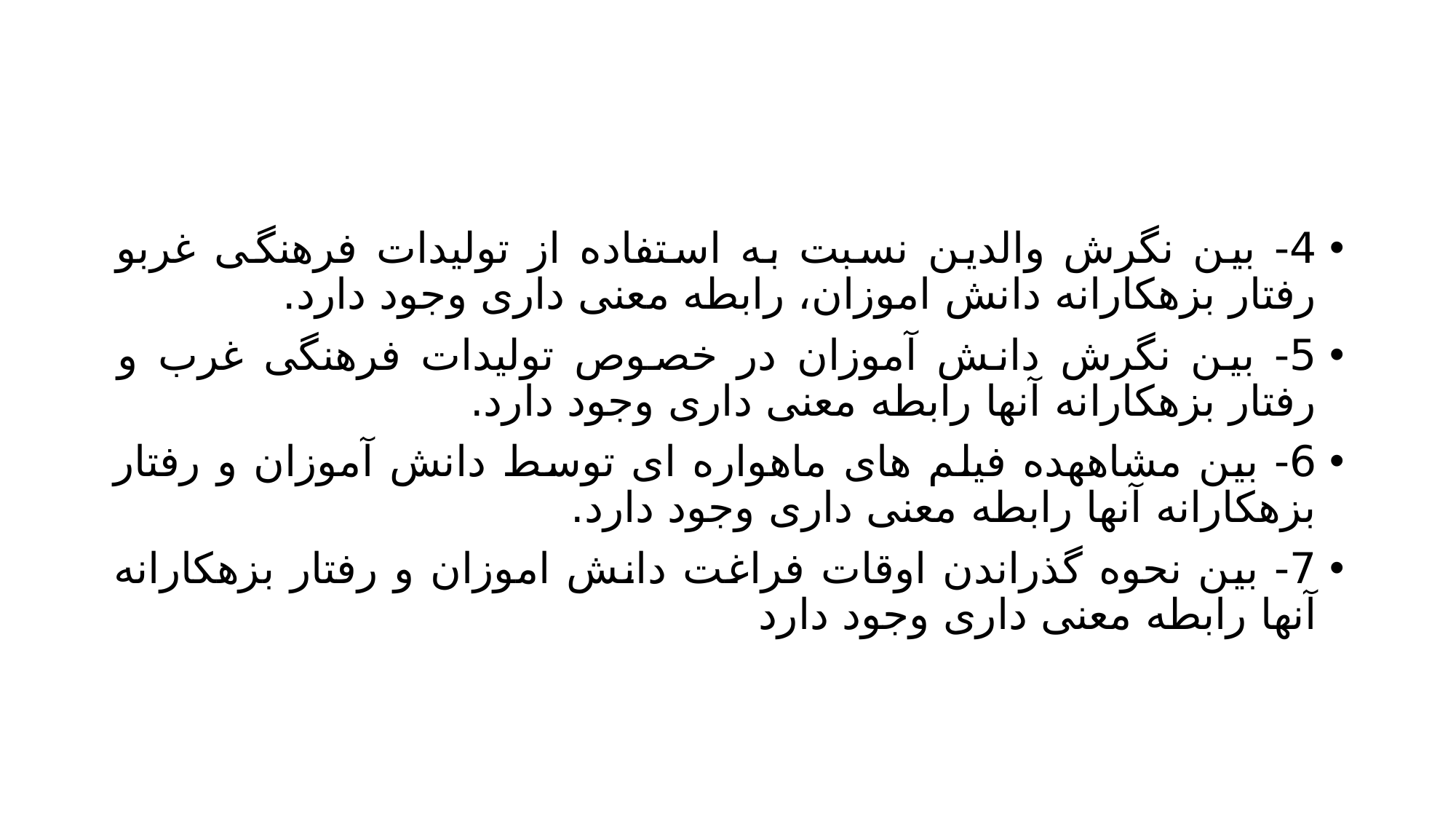

#
4- بین نگرش والدین نسبت به استفاده از تولیدات فرهنگی غربو رفتار بزهکارانه دانش اموزان، رابطه معنی داری وجود دارد.
5- بین نگرش دانش آموزان در خصوص تولیدات فرهنگی غرب و رفتار بزهکارانه آنها رابطه معنی داری وجود دارد.
6- بین مشاههده فیلم های ماهواره ای توسط دانش آموزان و رفتار بزهکارانه آنها رابطه معنی داری وجود دارد.
7- بین نحوه گذراندن اوقات فراغت دانش اموزان و رفتار بزهکارانه آنها رابطه معنی داری وجود دارد